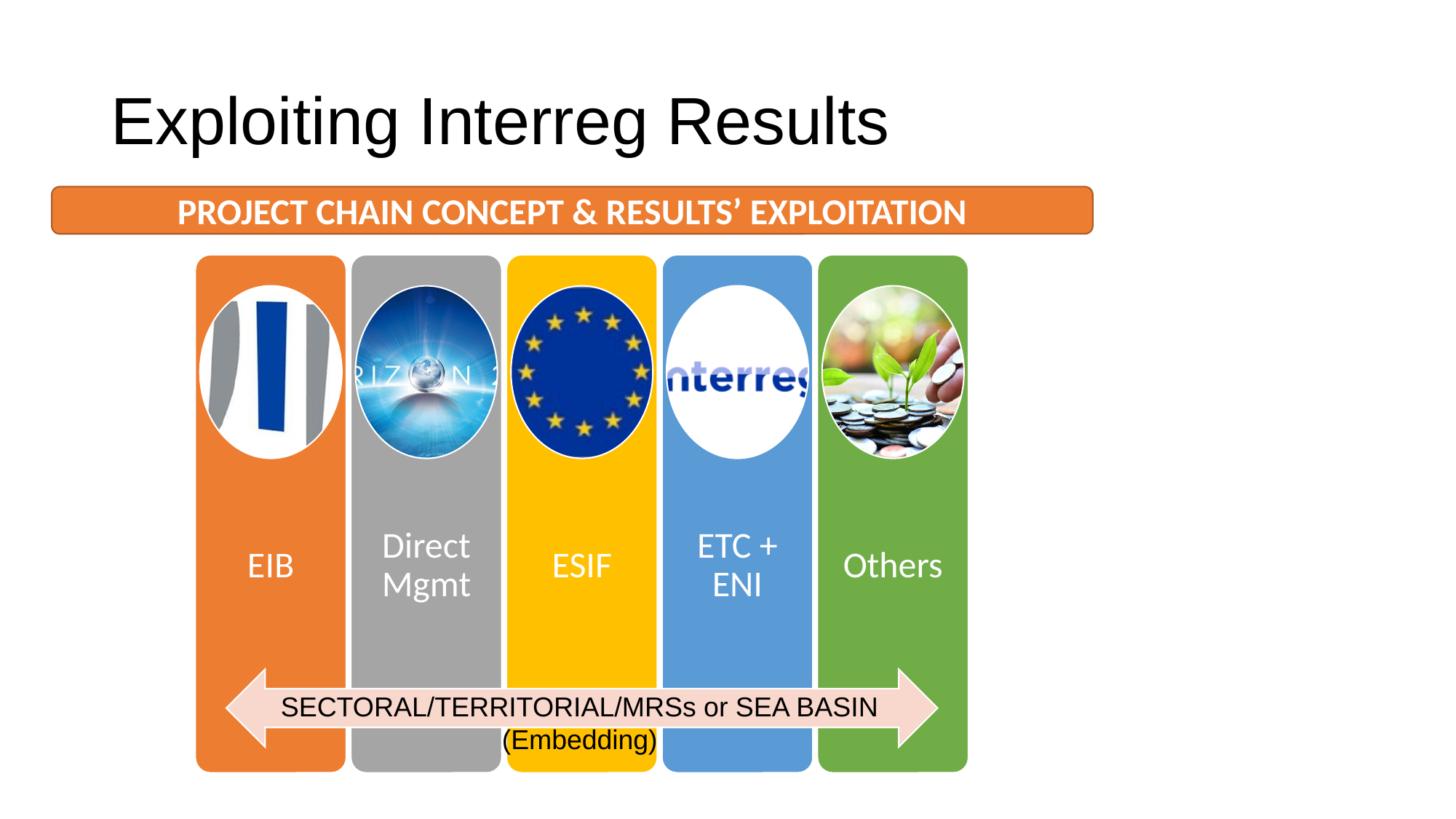

# Exploiting Interreg Results
PROJECT CHAIN CONCEPT & RESULTS’ EXPLOITATION

EIB
Direct Mgmt
ESIF
ETC + ENI
Others
SECTORAL/TERRITORIAL/MRSs or SEA BASIN (Embedding)